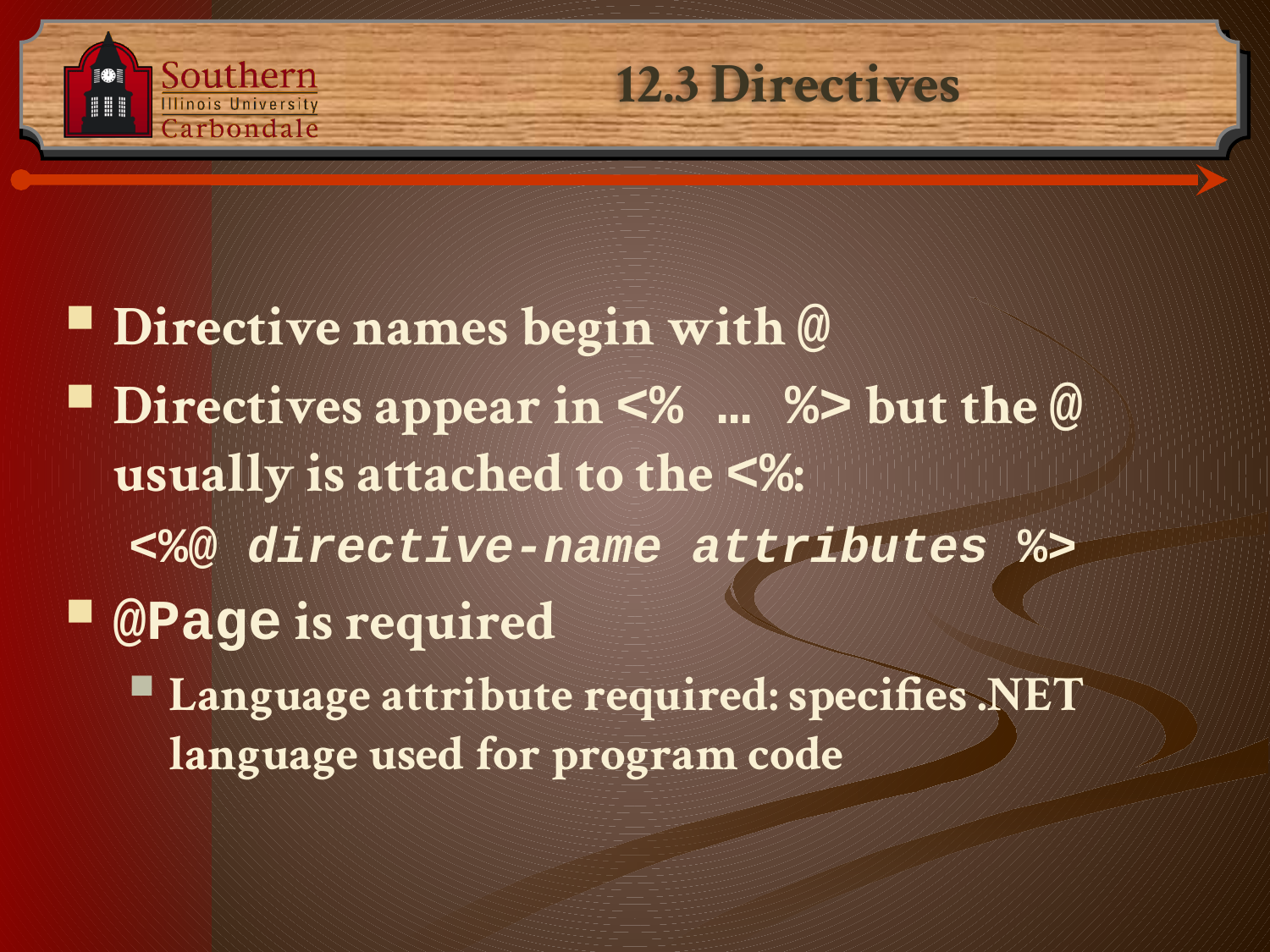

# 12.3 Directives
Directive names begin with @
Directives appear in <% … %> but the @ usually is attached to the <%:
<%@ directive-name attributes %>
@Page is required
Language attribute required: specifies .NET language used for program code